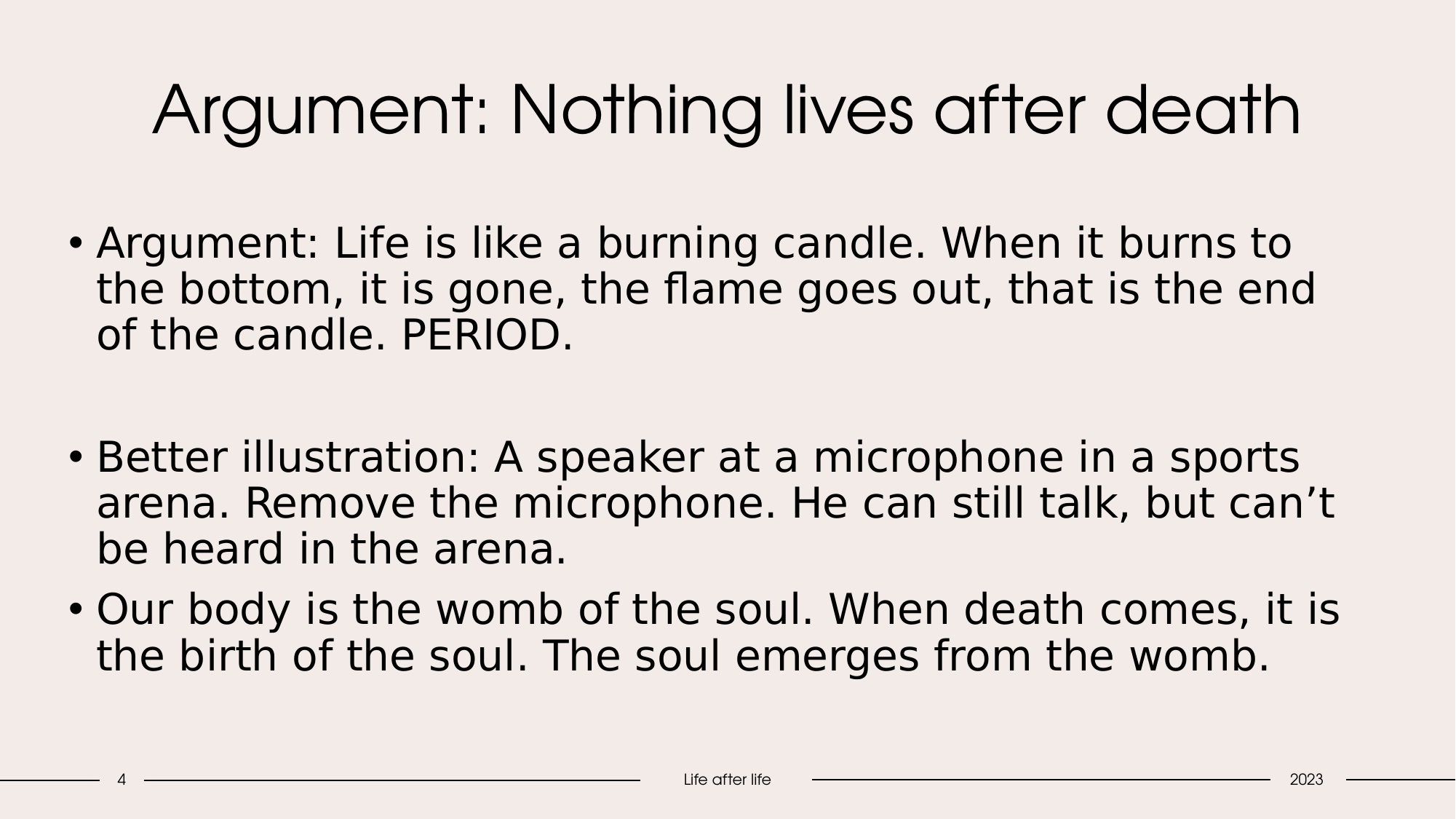

# Argument: Nothing lives after death
Argument: Life is like a burning candle. When it burns to the bottom, it is gone, the flame goes out, that is the end of the candle. PERIOD.

Better illustration: A speaker at a microphone in a sports arena. Remove the microphone. He can still talk, but can’t be heard in the arena.
Our body is the womb of the soul. When death comes, it is the birth of the soul. The soul emerges from the womb.
4
Life after life
2023